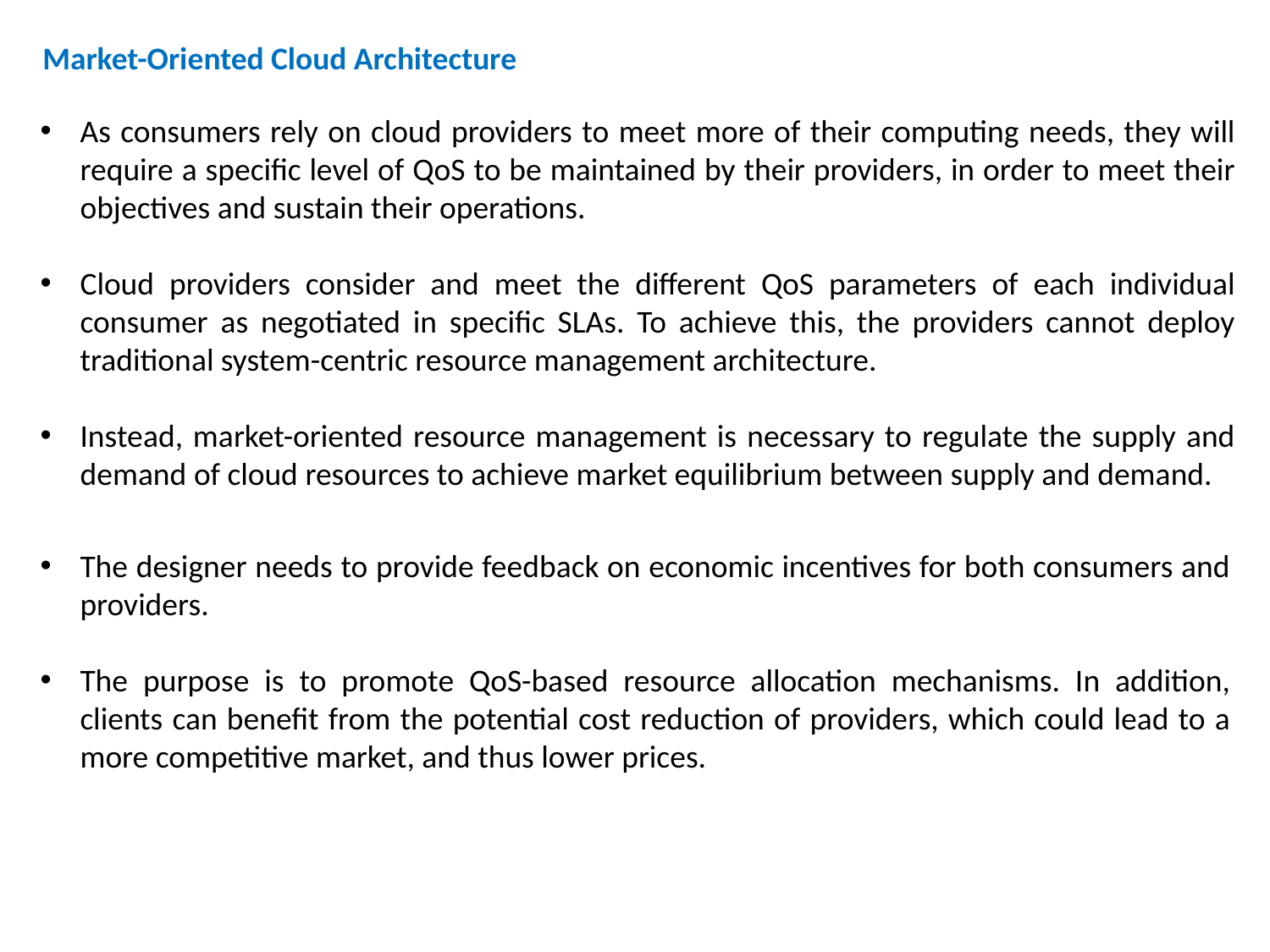

Market-Oriented Cloud Architecture
As consumers rely on cloud providers to meet more of their computing needs, they will require a specific level of QoS to be maintained by their providers, in order to meet their objectives and sustain their operations.

Cloud providers consider and meet the different QoS parameters of each individual consumer as negotiated in specific SLAs. To achieve this, the providers cannot deploy traditional system-centric resource management architecture.

Instead, market-oriented resource management is necessary to regulate the supply and demand of cloud resources to achieve market equilibrium between supply and demand.
The designer needs to provide feedback on economic incentives for both consumers and providers.

The purpose is to promote QoS-based resource allocation mechanisms. In addition, clients can benefit from the potential cost reduction of providers, which could lead to a more competitive market, and thus lower prices.